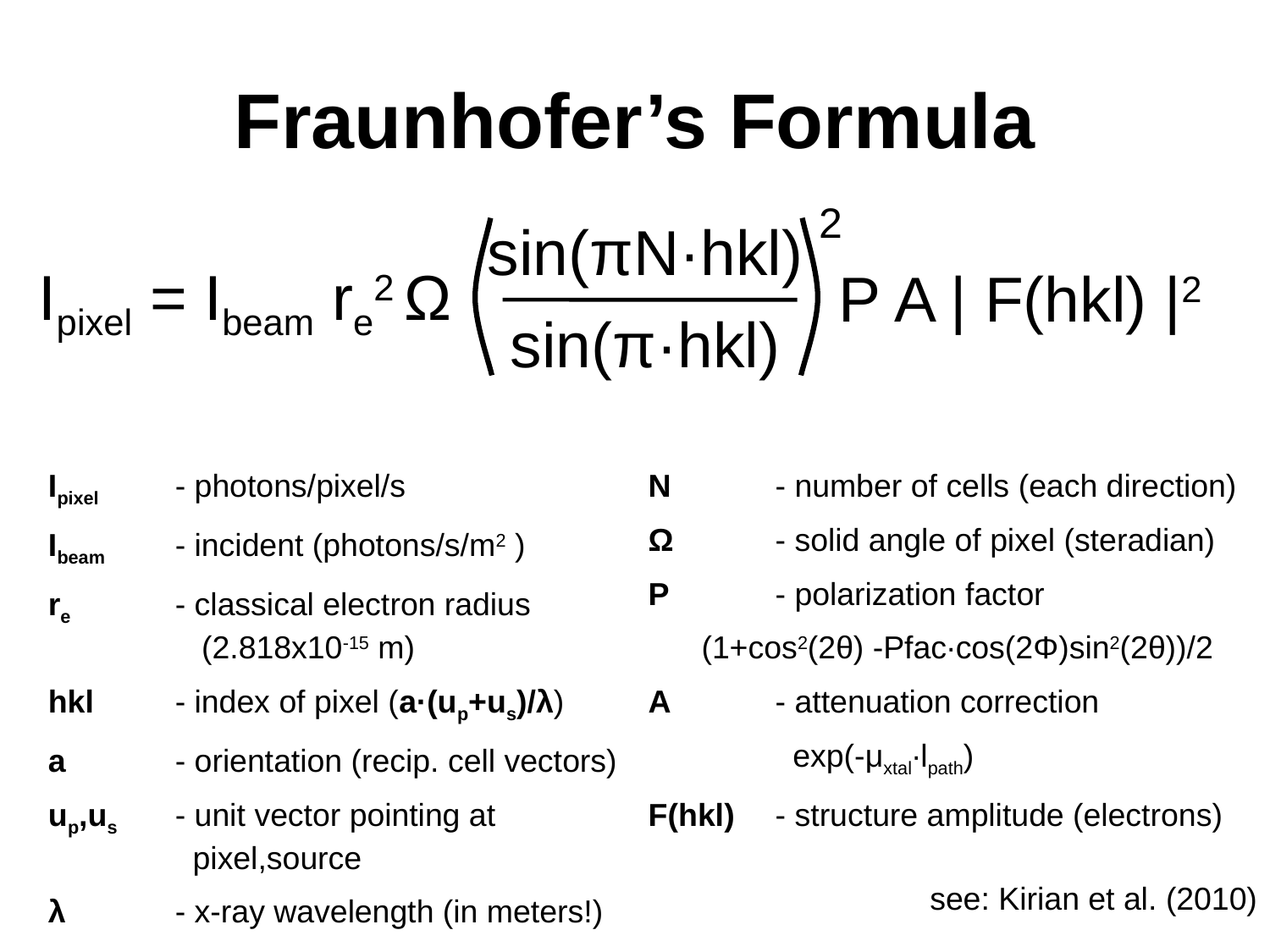

# Fraunhofer’s Formula
2
sin(πN·hkl)
sin(π·hkl)

Ipixel = Ibeam re2 Ω
P A | F(hkl) |2
Ipixel	- photons/pixel/s
Ibeam	- incident (photons/s/m2 )
re	- classical electron radius 		   (2.818x10-15 m)
hkl	- index of pixel (a·(up+us)/λ)
a	- orientation (recip. cell vectors)
up,us	- unit vector pointing at 	 	  pixel,source
λ	- x-ray wavelength (in meters!)
N	- number of cells (each direction)
Ω	- solid angle of pixel (steradian)
P	- polarization factor
      (1+cos2(2θ) -Pfac∙cos(2Φ)sin2(2θ))/2
A	- attenuation correction
	  exp(-μxtal∙lpath)
F(hkl)	- structure amplitude (electrons)

see: Kirian et al. (2010)